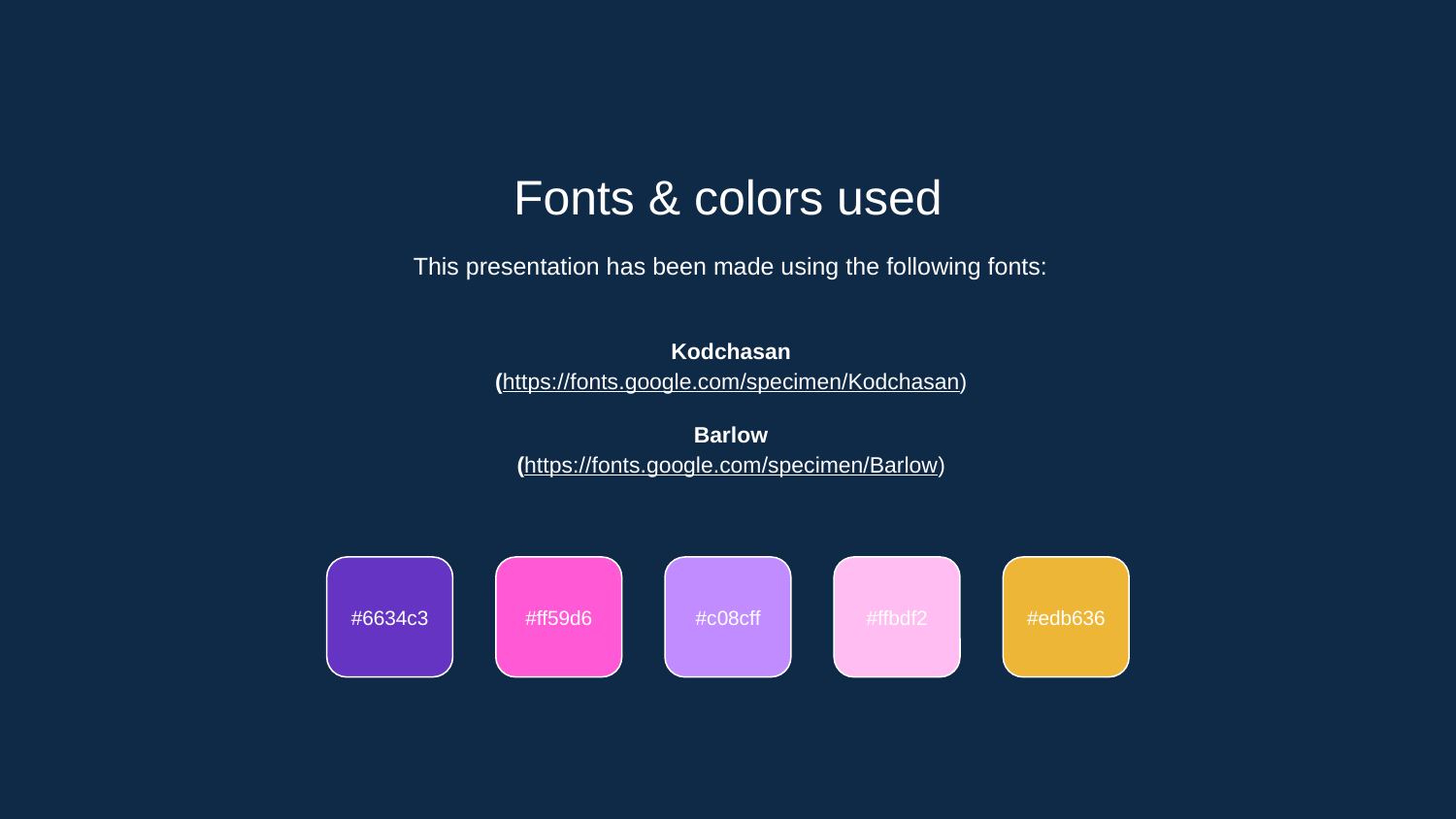

Fonts & colors used
This presentation has been made using the following fonts:

Kodchasan
(https://fonts.google.com/specimen/Kodchasan)

Barlow
(https://fonts.google.com/specimen/Barlow)

#6634c3
#ff59d6
#c08cff
#ffbdf2

#edb636